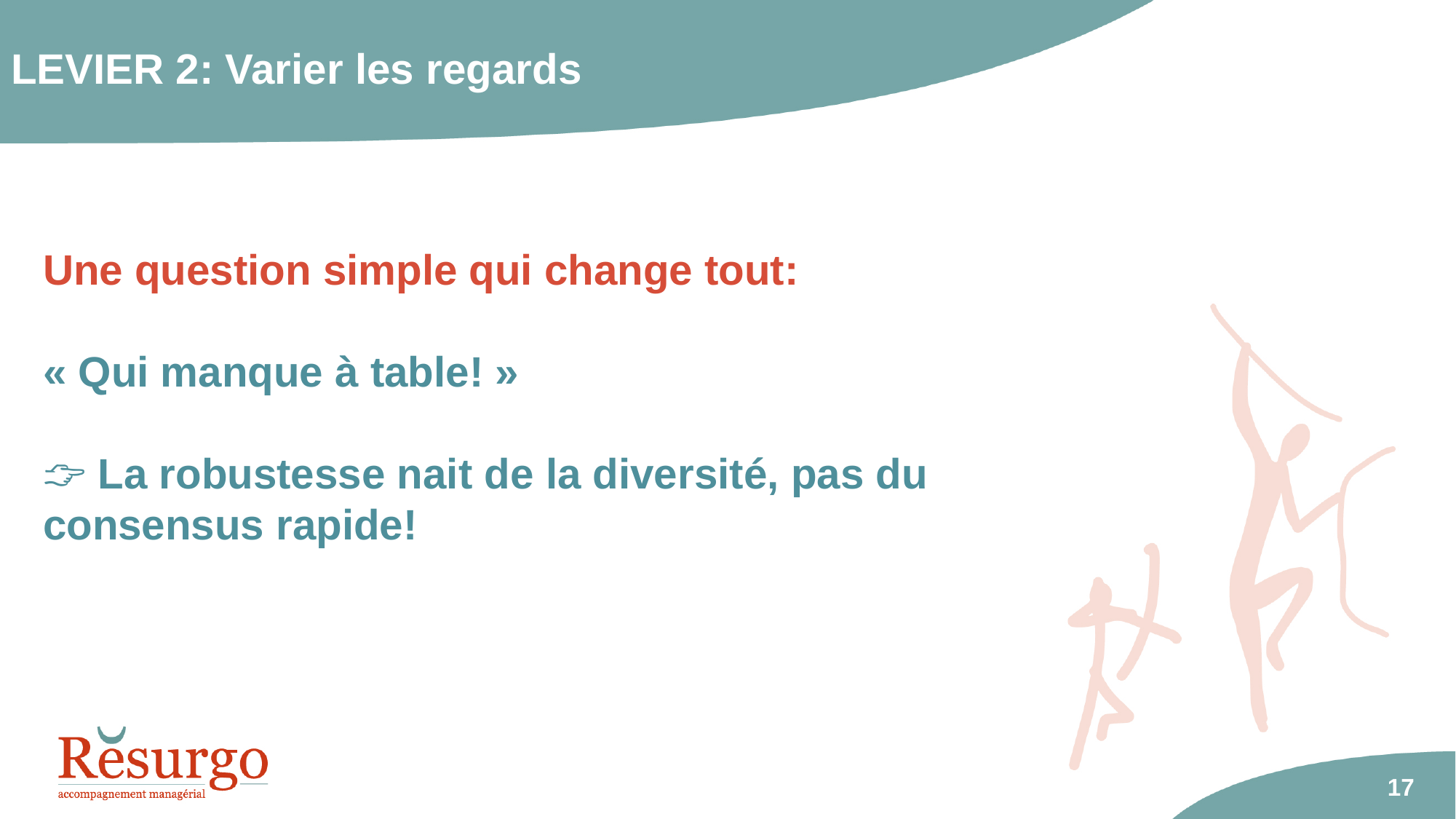

LEVIER 2: Varier les regards

Une question simple qui change tout:

« Qui manque à table! »

👉 La robustesse nait de la diversité, pas du consensus rapide!